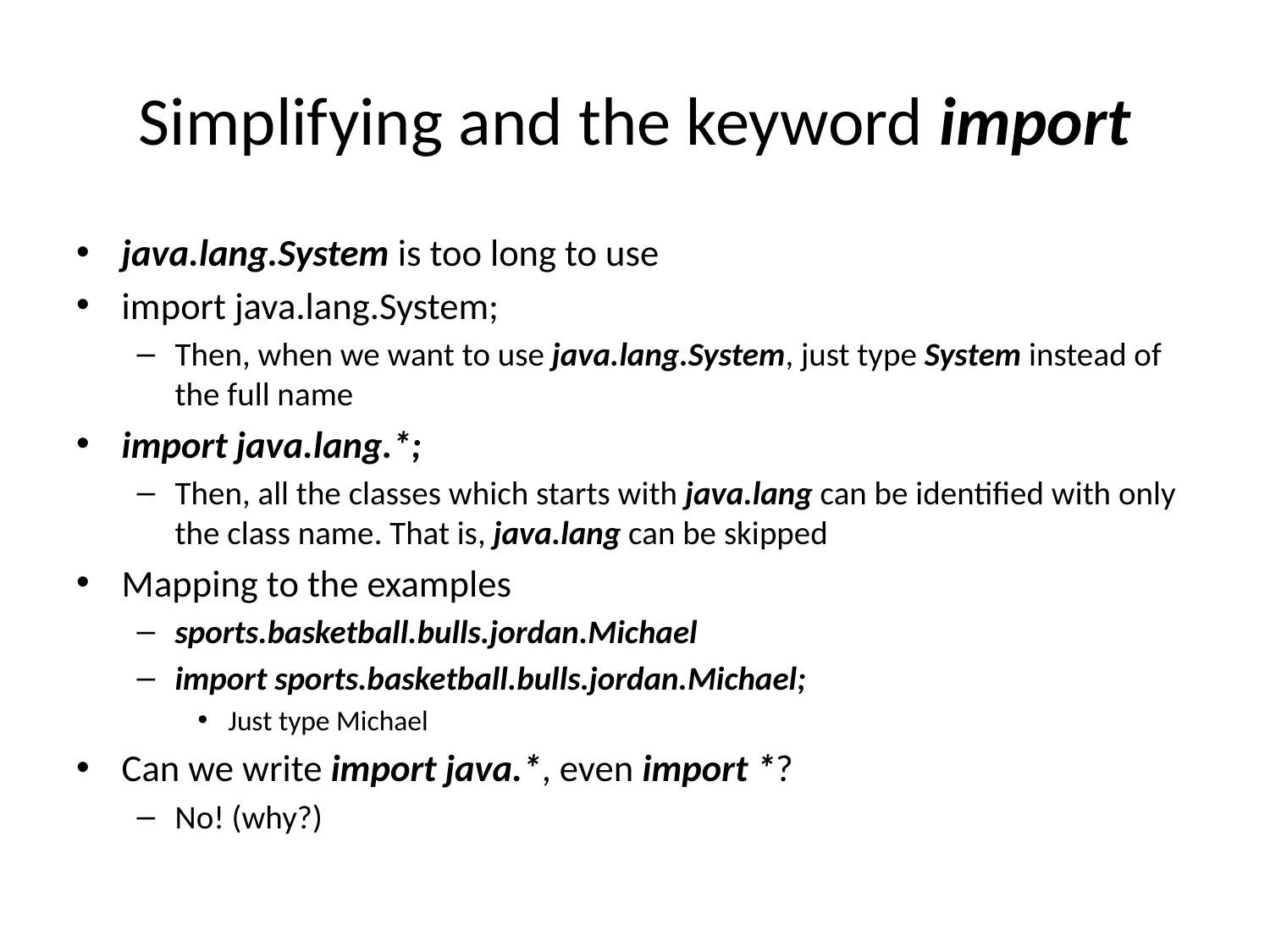

# Simplifying and the keyword import
java.lang.System is too long to use
import java.lang.System;
Then, when we want to use java.lang.System, just type System instead of the full name
import java.lang.*;
Then, all the classes which starts with java.lang can be identified with only the class name. That is, java.lang can be skipped
Mapping to the examples
sports.basketball.bulls.jordan.Michael
import sports.basketball.bulls.jordan.Michael;
Just type Michael
Can we write import java.*, even import *?
No! (why?)